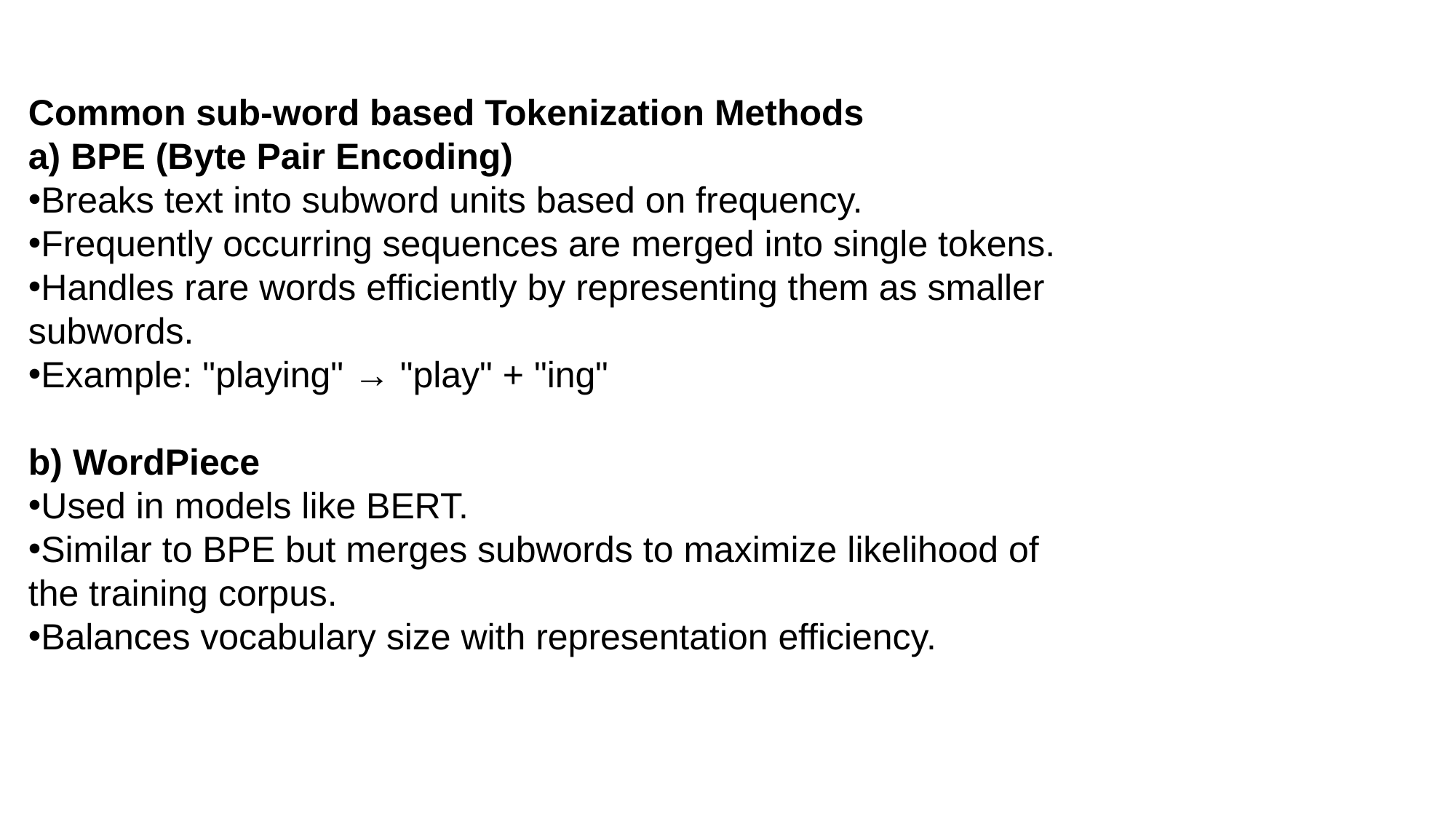

Common sub-word based Tokenization Methods
a) BPE (Byte Pair Encoding)
Breaks text into subword units based on frequency.
Frequently occurring sequences are merged into single tokens.
Handles rare words efficiently by representing them as smaller subwords.
Example: "playing" → "play" + "ing"

b) WordPiece
Used in models like BERT.
Similar to BPE but merges subwords to maximize likelihood of the training corpus.
Balances vocabulary size with representation efficiency.